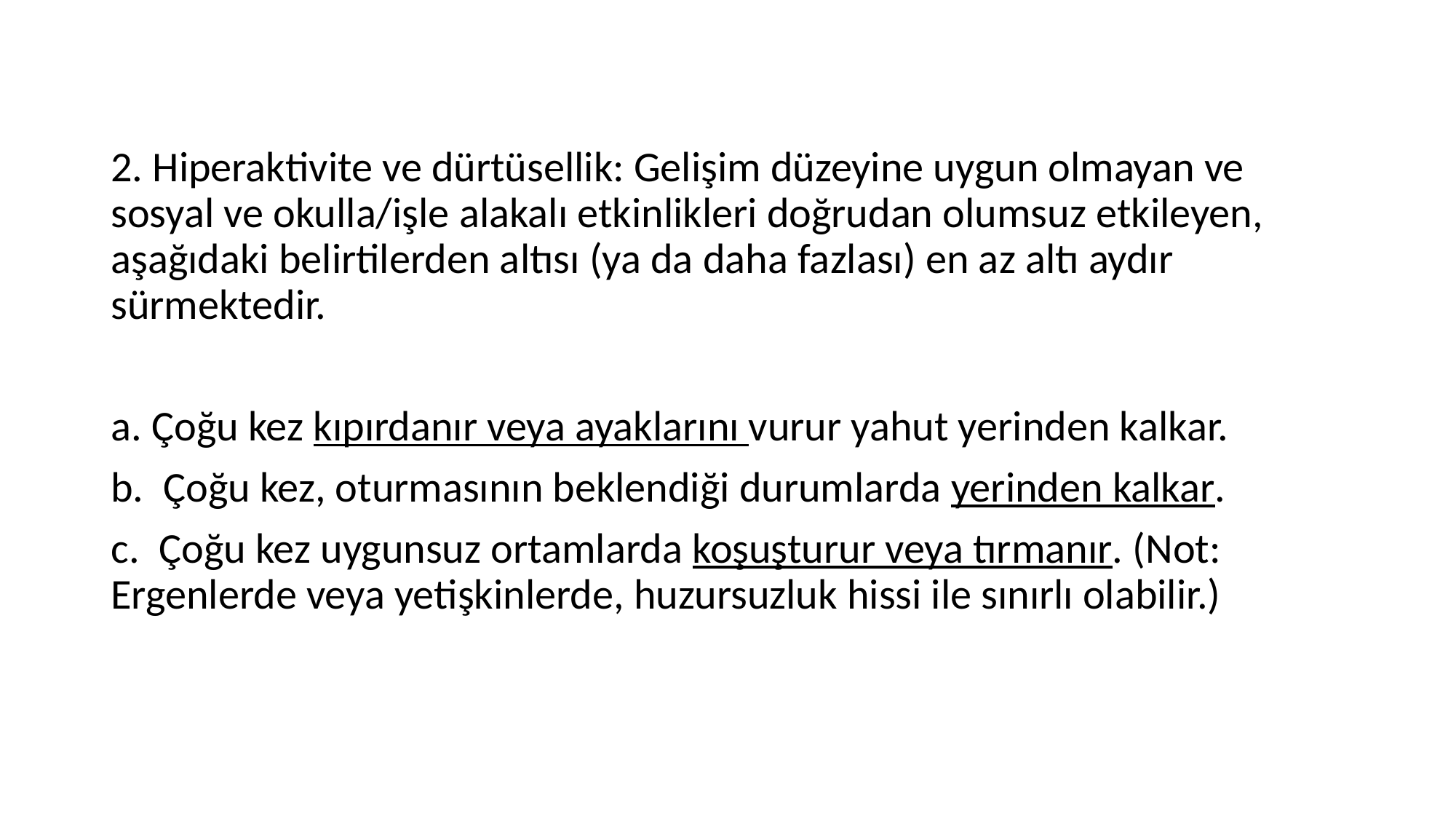

2. Hiperaktivite ve dürtüsellik: Gelişim düzeyine uygun olmayan ve sosyal ve okulla/işle alakalı etkinlikleri doğrudan olumsuz etkileyen, aşağıdaki belirtilerden altısı (ya da daha fazlası) en az altı aydır sürmektedir.

a. Çoğu kez kıpırdanır veya ayaklarını vurur yahut yerinden kalkar.
b.  Çoğu kez, oturmasının beklendiği durumlarda yerinden kalkar.
c.  Çoğu kez uygunsuz ortamlarda koşuşturur veya tırmanır. (Not: Ergenlerde veya yetişkinlerde, huzursuzluk hissi ile sınırlı olabilir.)